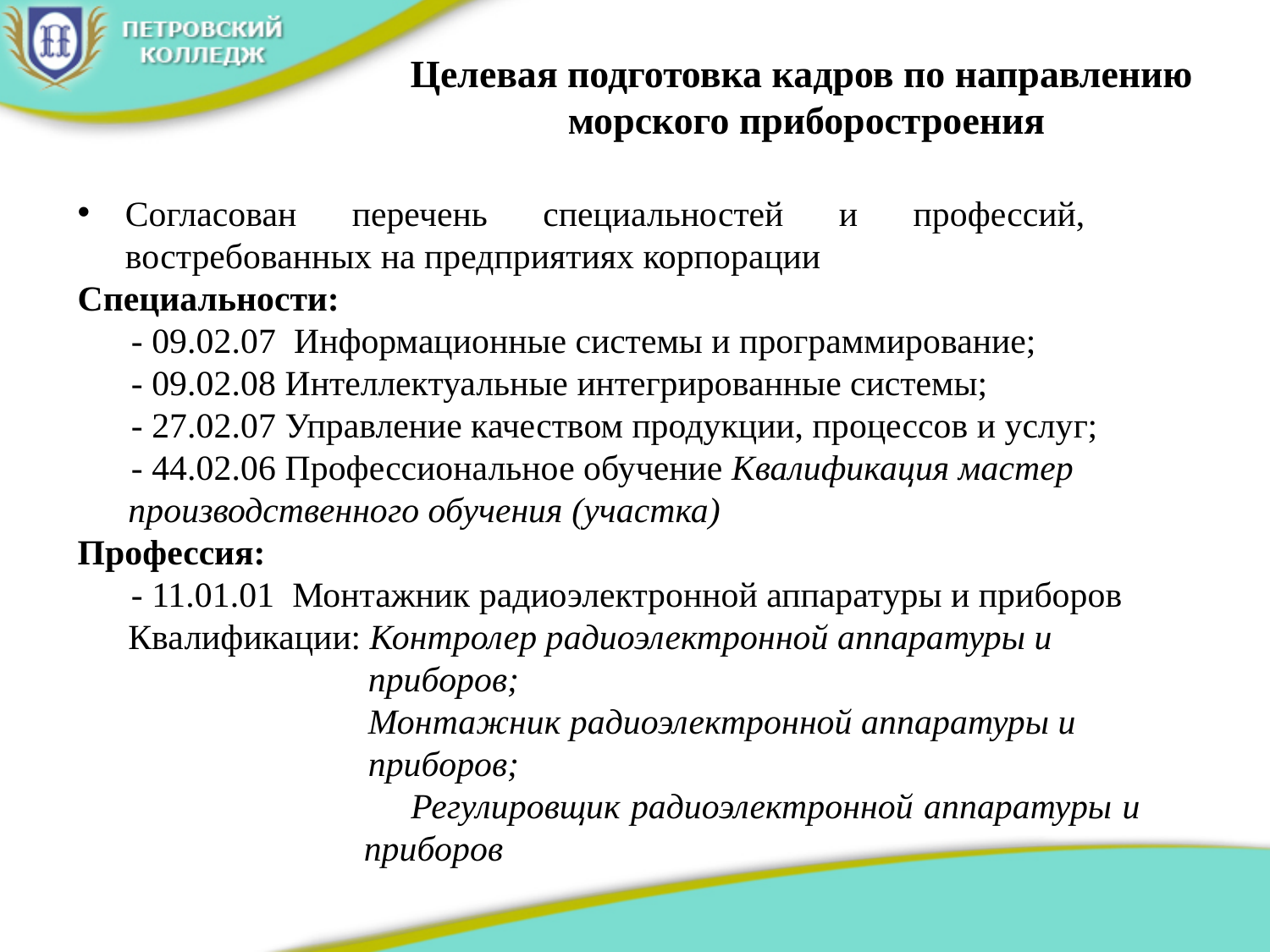

# Целевая подготовка кадров по направлению морского приборостроения
Согласован перечень специальностей и профессий,
востребованных на предприятиях корпорации
Специальности:
      - 09.02.07  Информационные системы и программирование;
      - 09.02.08 Интеллектуальные интегрированные системы;
      - 27.02.07 Управление качеством продукции, процессов и услуг;
      - 44.02.06 Профессиональное обучение Квалификация мастер производственного обучения (участка)
Профессия:
      - 11.01.01  Монтажник радиоэлектронной аппаратуры и приборов
Квалификации: Контролер радиоэлектронной аппаратуры и
                           приборов;
                           Монтажник радиоэлектронной аппаратуры и
                           приборов;
                           Регулировщик радиоэлектронной аппаратуры и приборов